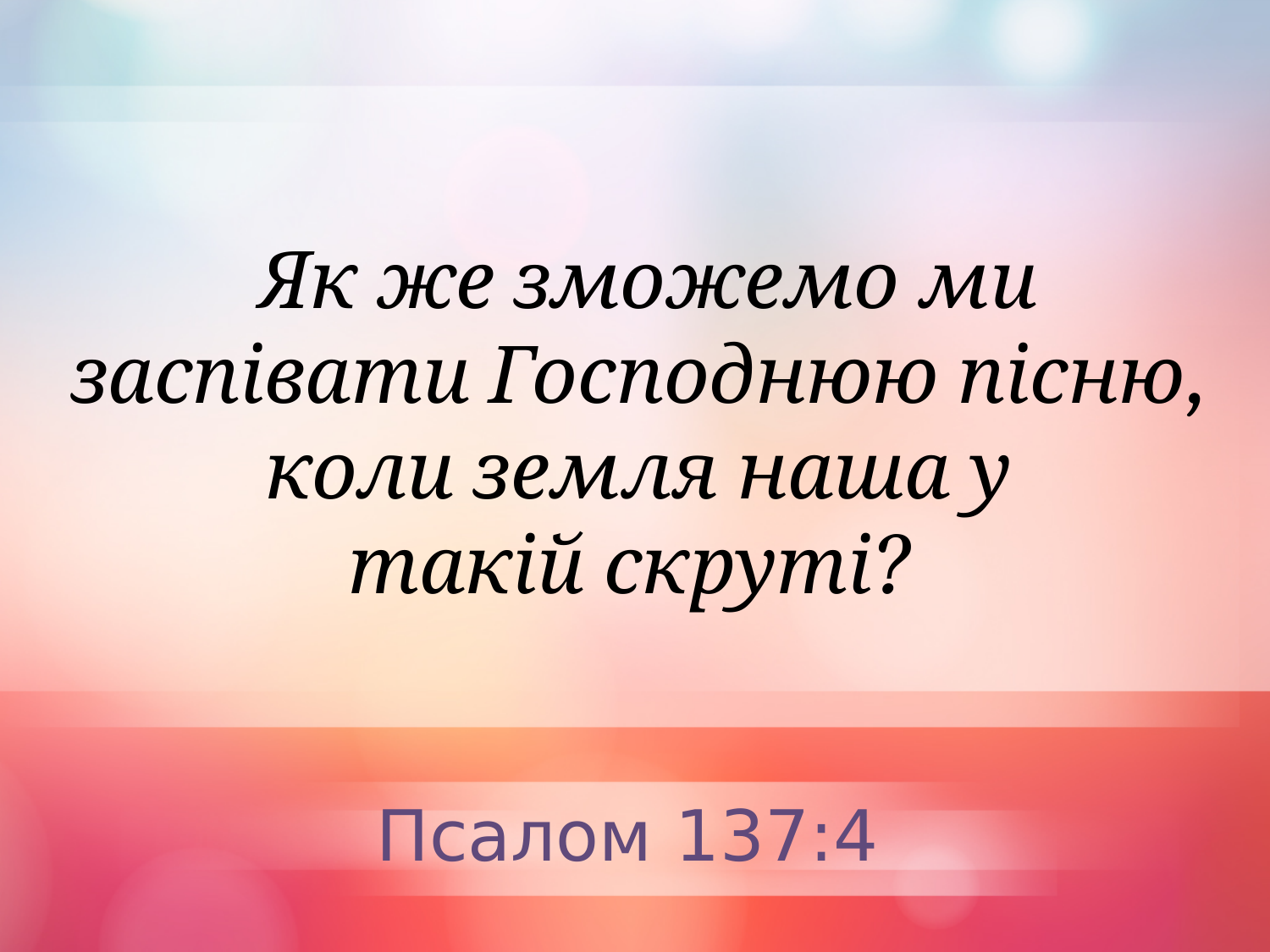

Як же зможемо ми заспівати Господнюю пісню, коли земля наша у
такій скруті?

Псалом 137:4